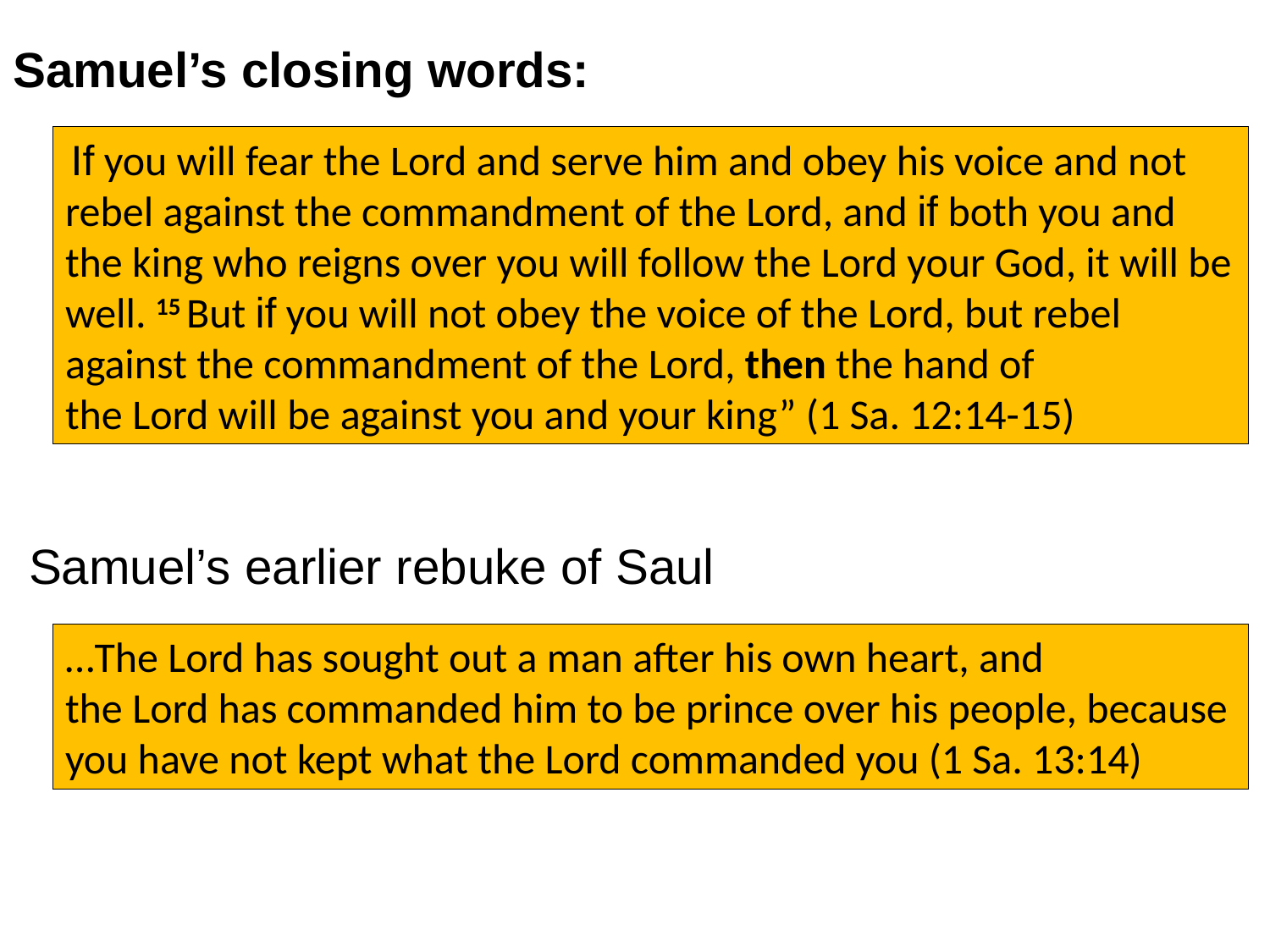

Samuel’s closing words:
 If you will fear the Lord and serve him and obey his voice and not rebel against the commandment of the Lord, and if both you and the king who reigns over you will follow the Lord your God, it will be well. 15 But if you will not obey the voice of the Lord, but rebel against the commandment of the Lord, then the hand of the Lord will be against you and your king” (1 Sa. 12:14-15)
Samuel’s earlier rebuke of Saul
…The Lord has sought out a man after his own heart, and the Lord has commanded him to be prince over his people, because you have not kept what the Lord commanded you (1 Sa. 13:14)